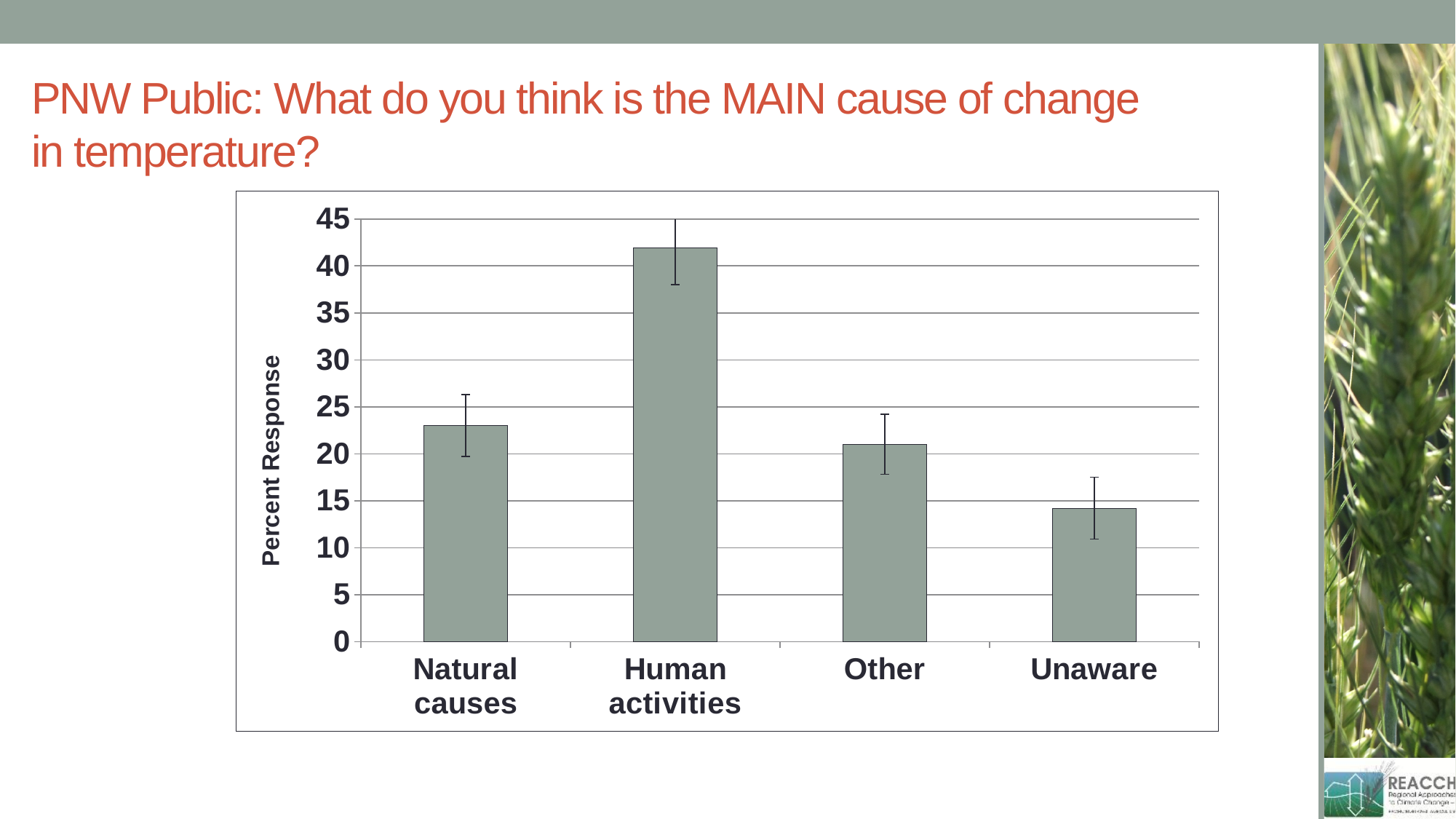

# PNW Public: What do you think is the MAIN cause of change in temperature?

### Chart

| Category |  |
|---|---|
| Natural causes | 23.0 |
| Human activities | 41.9 |
| Other | 21.0 |
| Unaware | 14.2 |